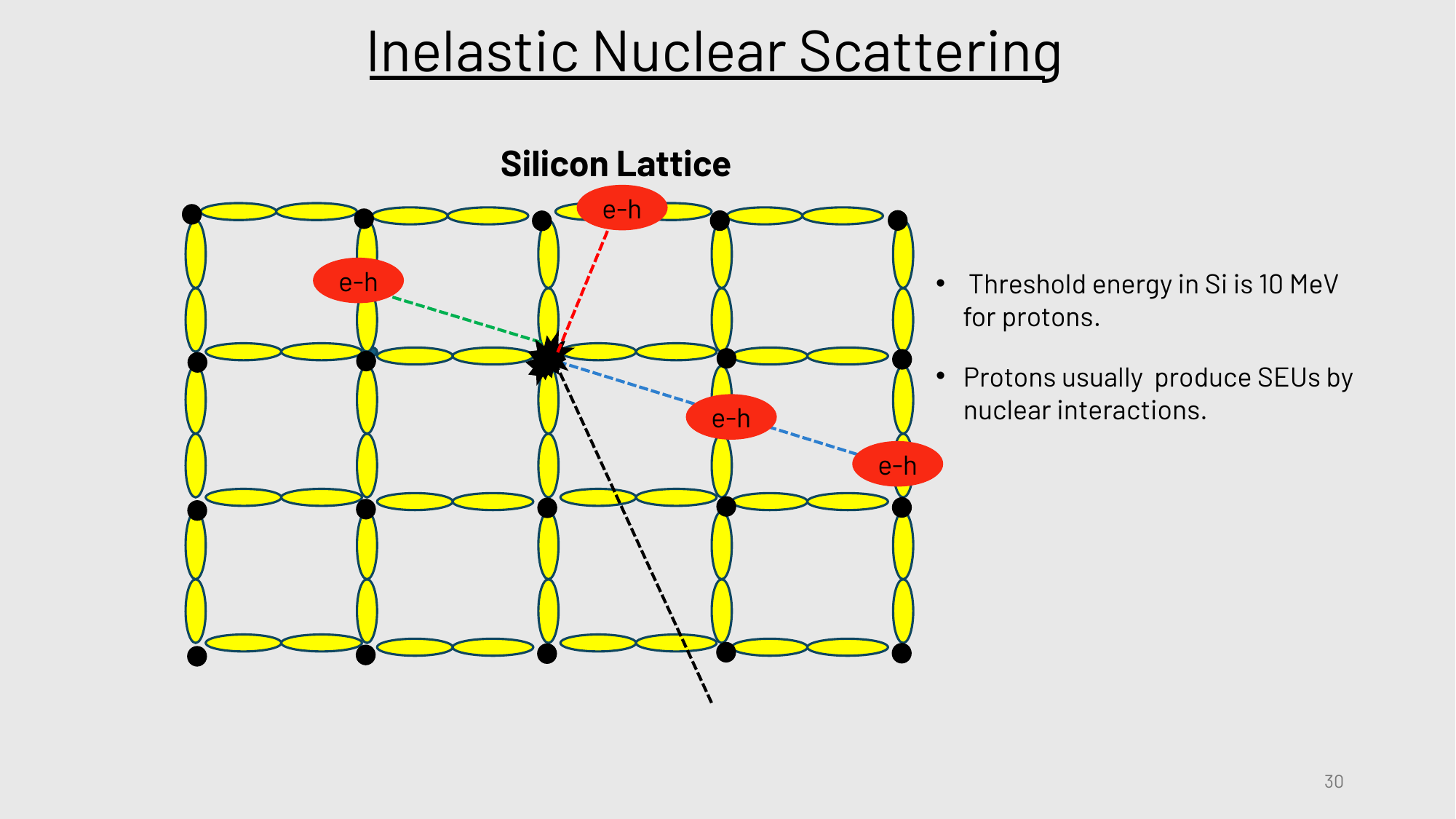

# Inelastic Nuclear Scattering
Silicon Lattice
e-h

e-h
 Threshold energy in Si is 10 MeV for protons.
 	Protons usually 	produce SEUs by 	nuclear interactions.

e-h

e-h

30